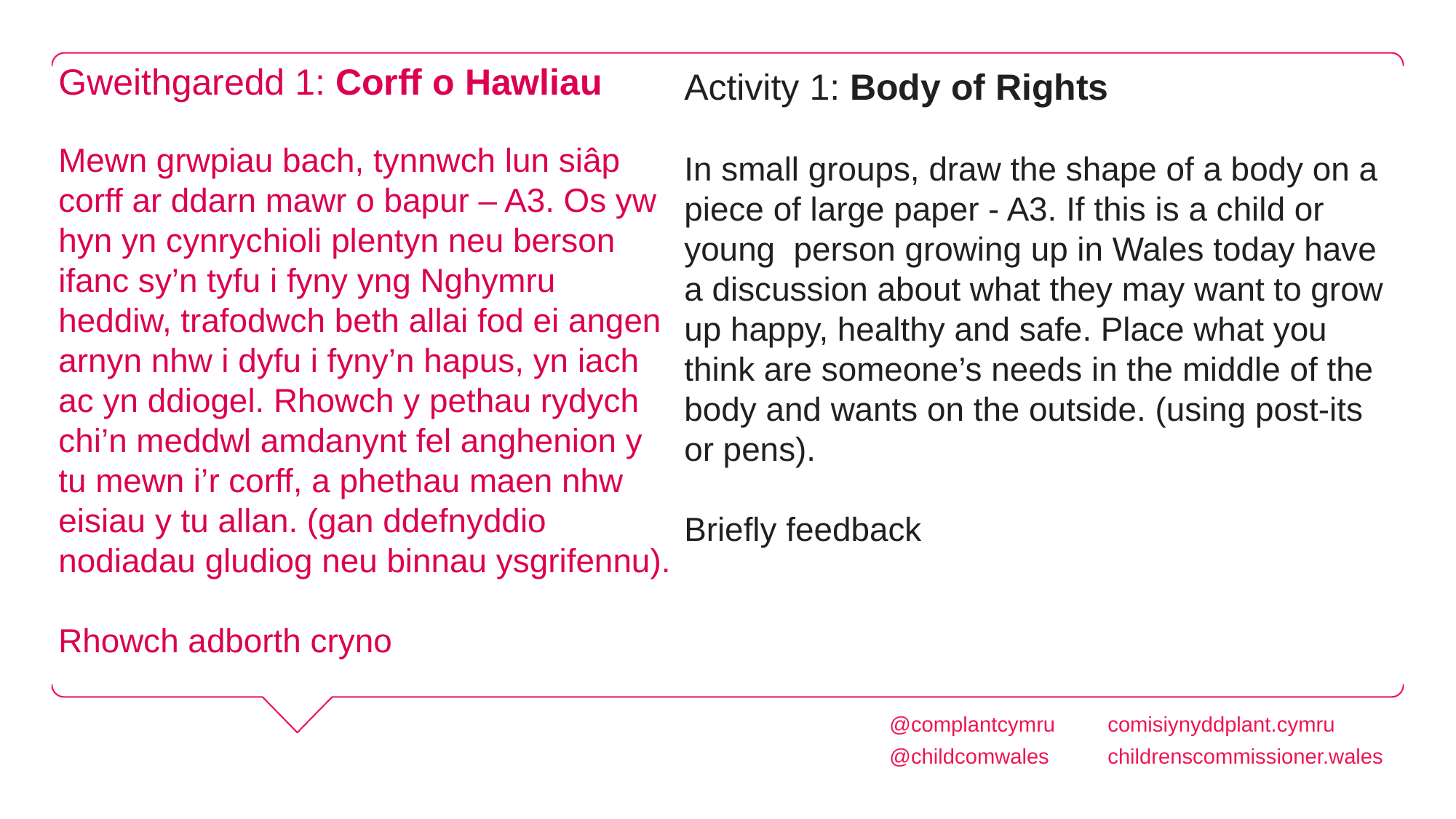

Gweithgaredd 1: Corff o Hawliau

Mewn grwpiau bach, tynnwch lun siâp corff ar ddarn mawr o bapur – A3. Os yw hyn yn cynrychioli plentyn neu berson ifanc sy’n tyfu i fyny yng Nghymru heddiw, trafodwch beth allai fod ei angen arnyn nhw i dyfu i fyny’n hapus, yn iach ac yn ddiogel. Rhowch y pethau rydych chi’n meddwl amdanynt fel anghenion y tu mewn i’r corff, a phethau maen nhw eisiau y tu allan. (gan ddefnyddio nodiadau gludiog neu binnau ysgrifennu).

Rhowch adborth cryno

Activity 1: Body of Rights

In small groups, draw the shape of a body on a piece of large paper - A3. If this is a child or young  person growing up in Wales today have a discussion about what they may want to grow up happy, healthy and safe. Place what you think are someone’s needs in the middle of the body and wants on the outside. (using post-its or pens).

Briefly feedback